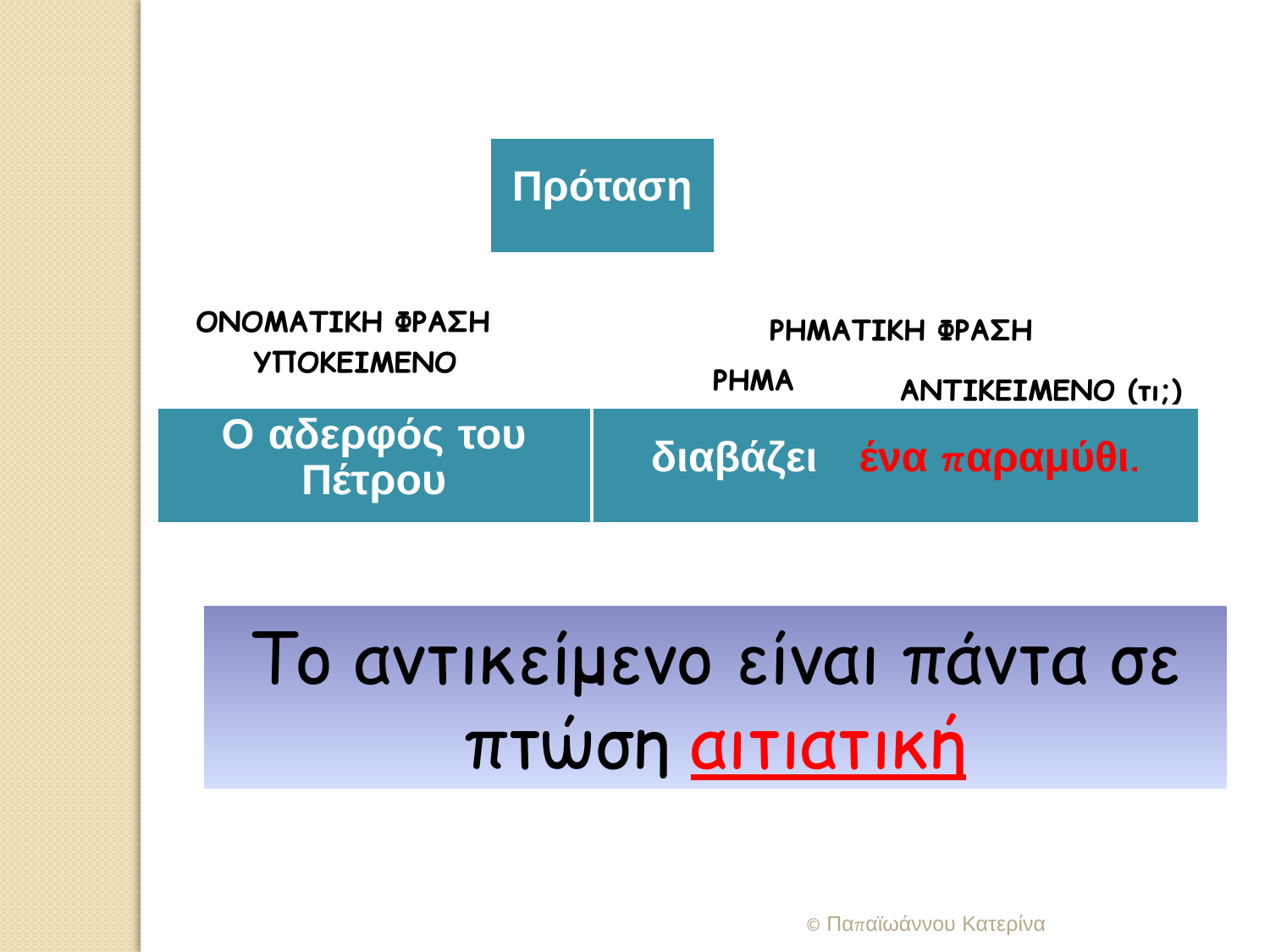

Πρόταση

ΡΗΜΑΤΙΚΗ ΦΡΑΣΗ
ΟΝΟΜΑΤΙΚΗ ΦΡΑΣΗ
 ΥΠΟΚΕΙΜΕΝΟ

ΡΗΜΑ

ΑΝΤΙΚΕΙΜΕΝΟ (τι;)

Ο αδερφός του Πέτρου

διαβάζει   ένα παραμύθι.
Το αντικείμενο είναι πάντα σε πτώση αιτιατική
© Παπαϊωάννου Κατερίνα